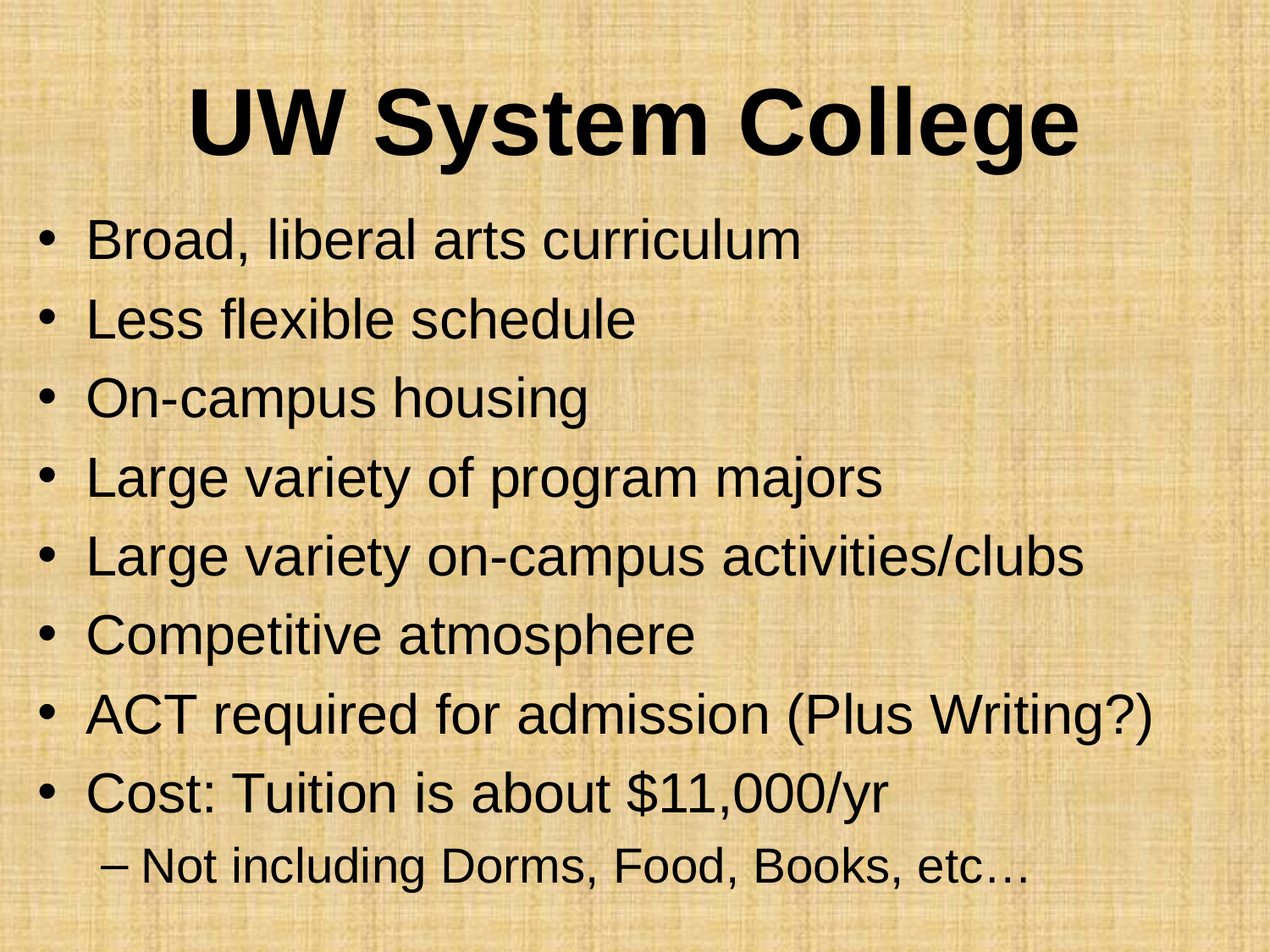

# UW System College
Broad, liberal arts curriculum
Less flexible schedule
On-campus housing
Large variety of program majors
Large variety on-campus activities/clubs
Competitive atmosphere
ACT required for admission (Plus Writing?)
Cost: Tuition is about $11,000/yr
Not including Dorms, Food, Books, etc…